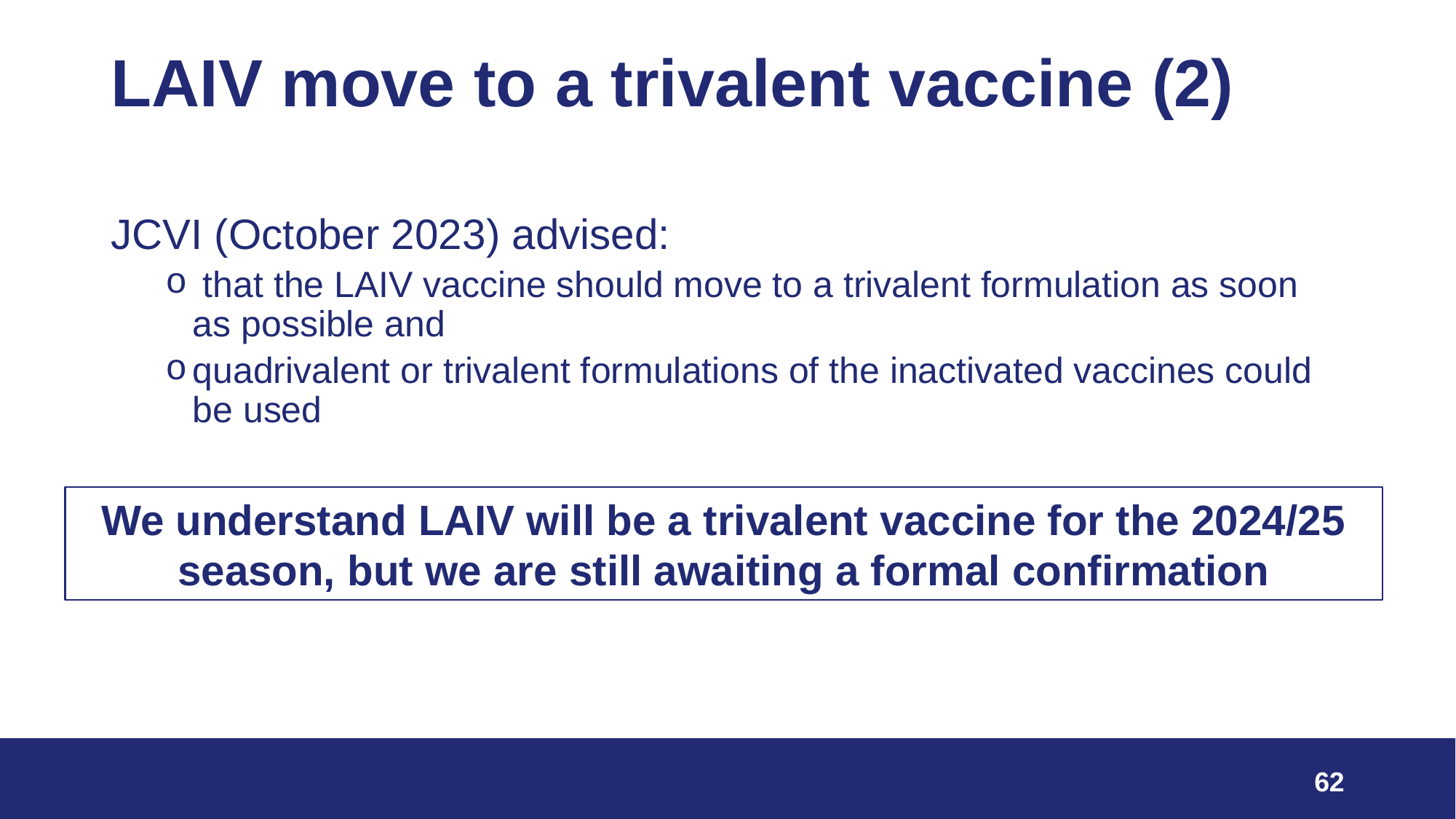

# LAIV move to a trivalent vaccine (2)

JCVI (October 2023) advised:
 that the LAIV vaccine should move to a trivalent formulation as soon as possible and
quadrivalent or trivalent formulations of the inactivated vaccines could be used

We understand LAIV will be a trivalent vaccine for the 2024/25 season, but we are still awaiting a formal confirmation
62